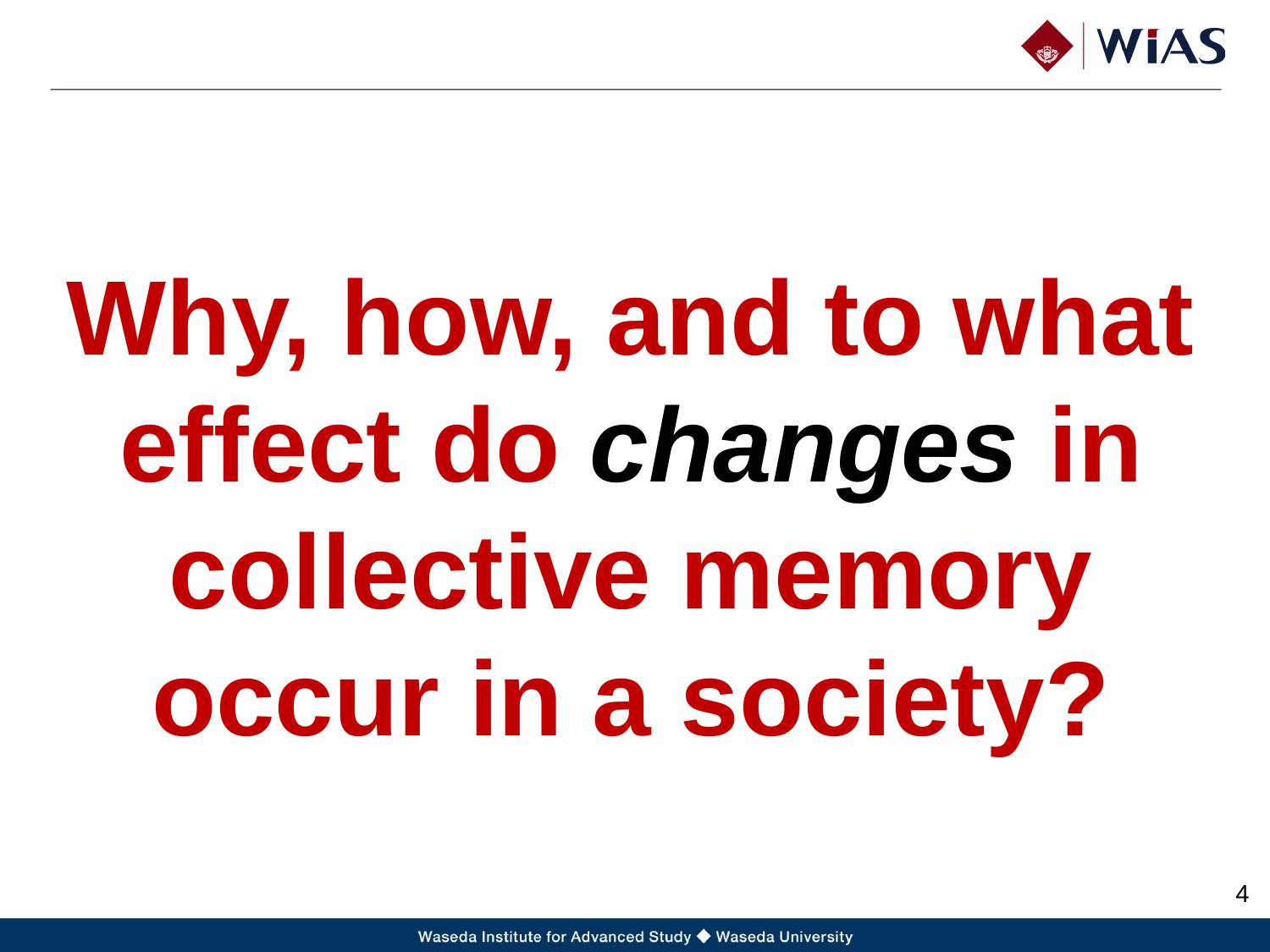

Why, how, and to what effect do changes in collective memory occur in a society?
4